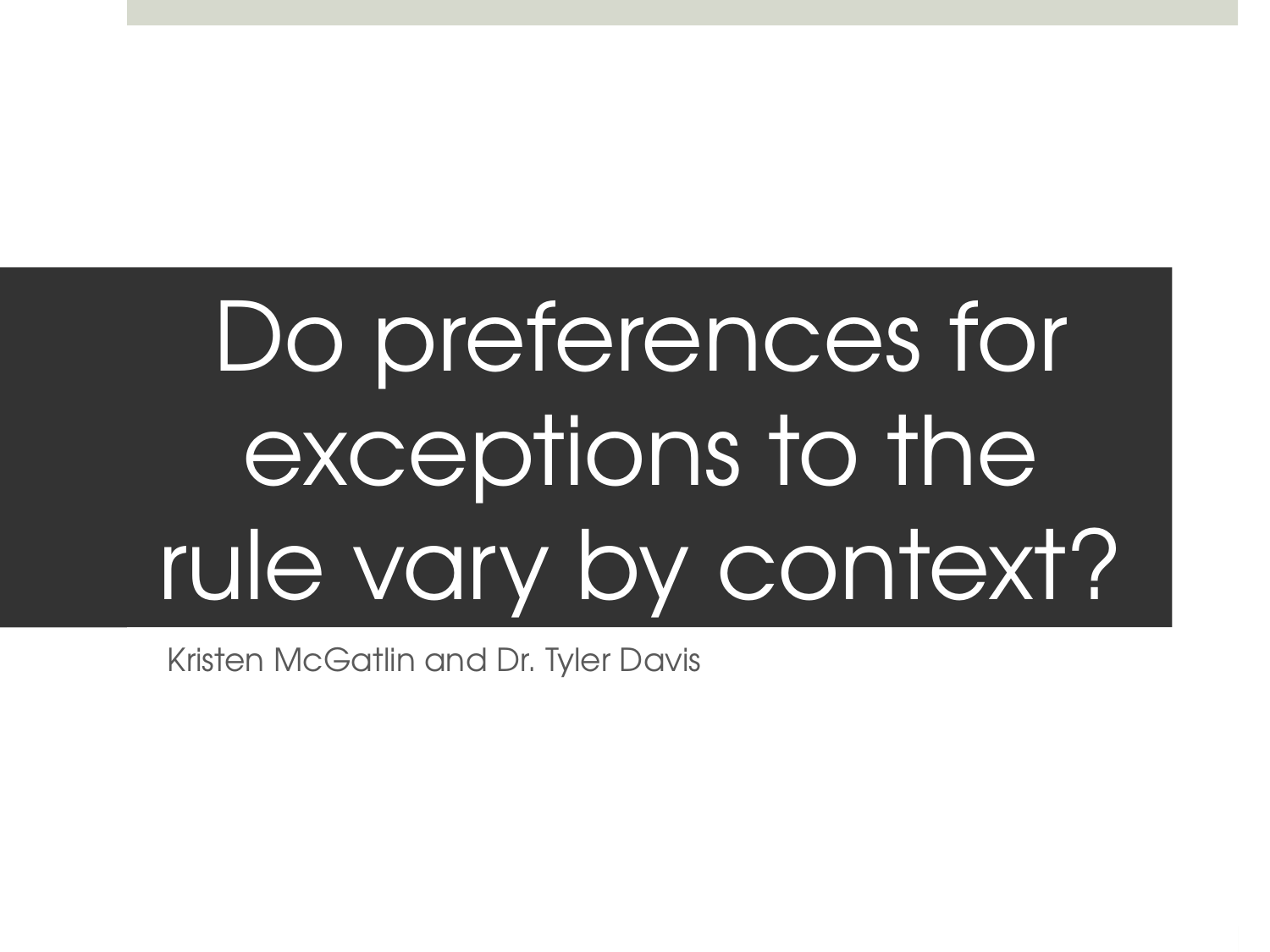

# Do preferences for exceptions to the rule vary by context?
Kristen McGatlin and Dr. Tyler Davis